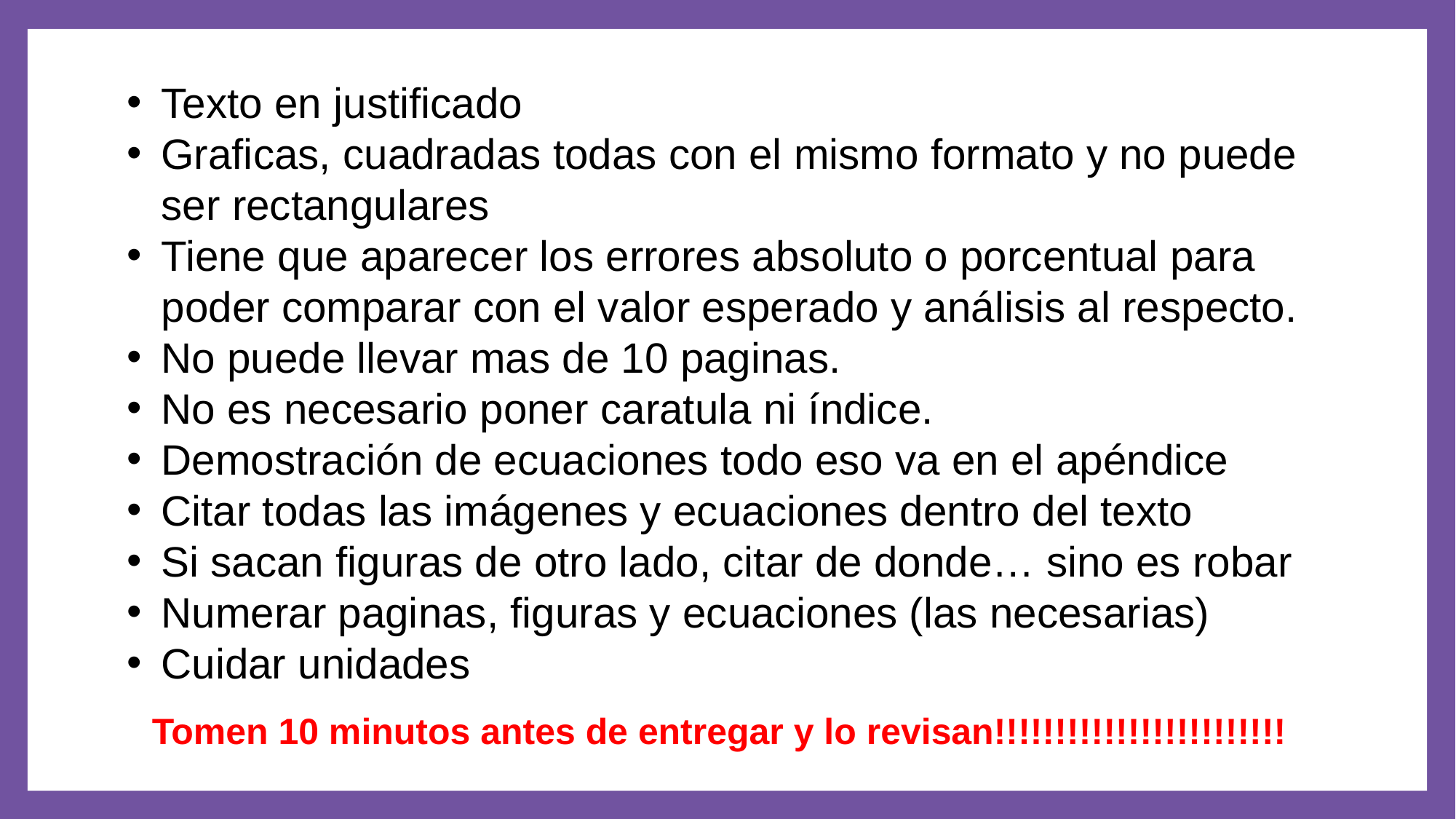

Texto en justificado
Graficas, cuadradas todas con el mismo formato y no puede ser rectangulares
Tiene que aparecer los errores absoluto o porcentual para poder comparar con el valor esperado y análisis al respecto.
No puede llevar mas de 10 paginas.
No es necesario poner caratula ni índice.
Demostración de ecuaciones todo eso va en el apéndice
Citar todas las imágenes y ecuaciones dentro del texto
Si sacan figuras de otro lado, citar de donde… sino es robar
Numerar paginas, figuras y ecuaciones (las necesarias)
Cuidar unidades

Tomen 10 minutos antes de entregar y lo revisan!!!!!!!!!!!!!!!!!!!!!!!!